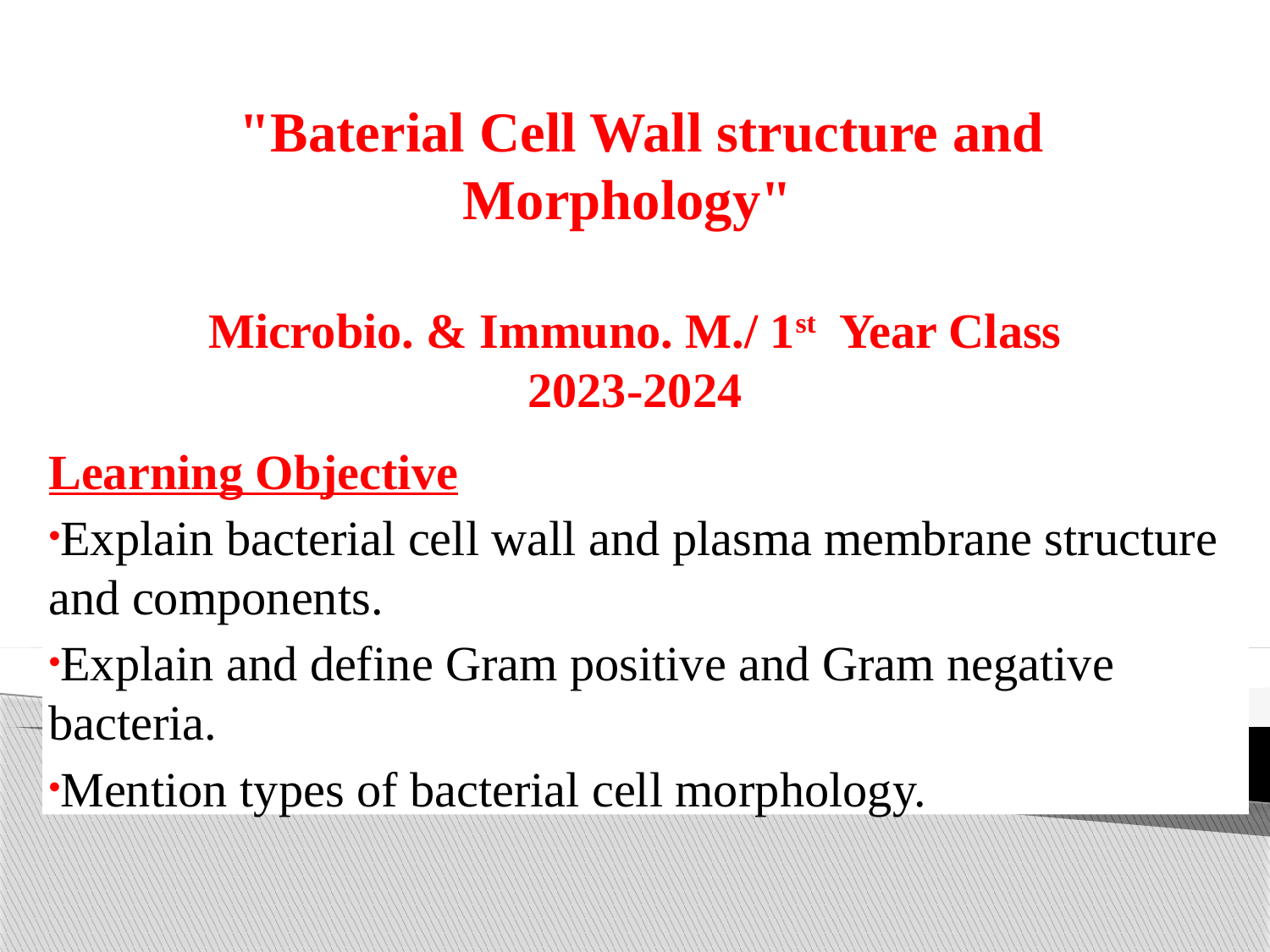

# "Baterial Cell Wall structure and Morphology" Microbio. & Immuno. M./ 1st  Year Class 2023-2024
Learning Objective
Explain bacterial cell wall and plasma membrane structure and components.
Explain and define Gram positive and Gram negative bacteria.
Mention types of bacterial cell morphology.